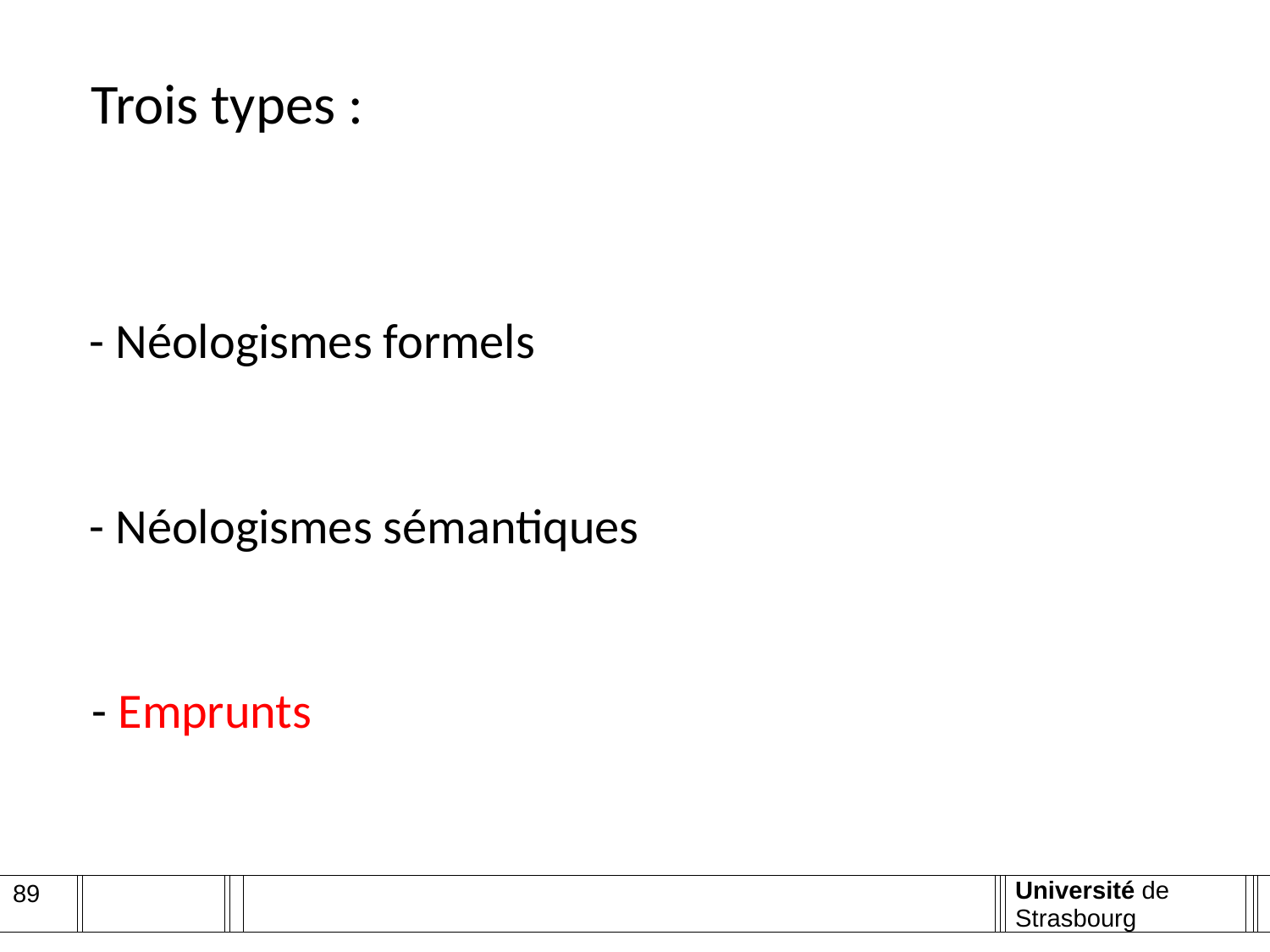

Trois types :
- Néologismes formels
- Néologismes sémantiques
- Emprunts
89